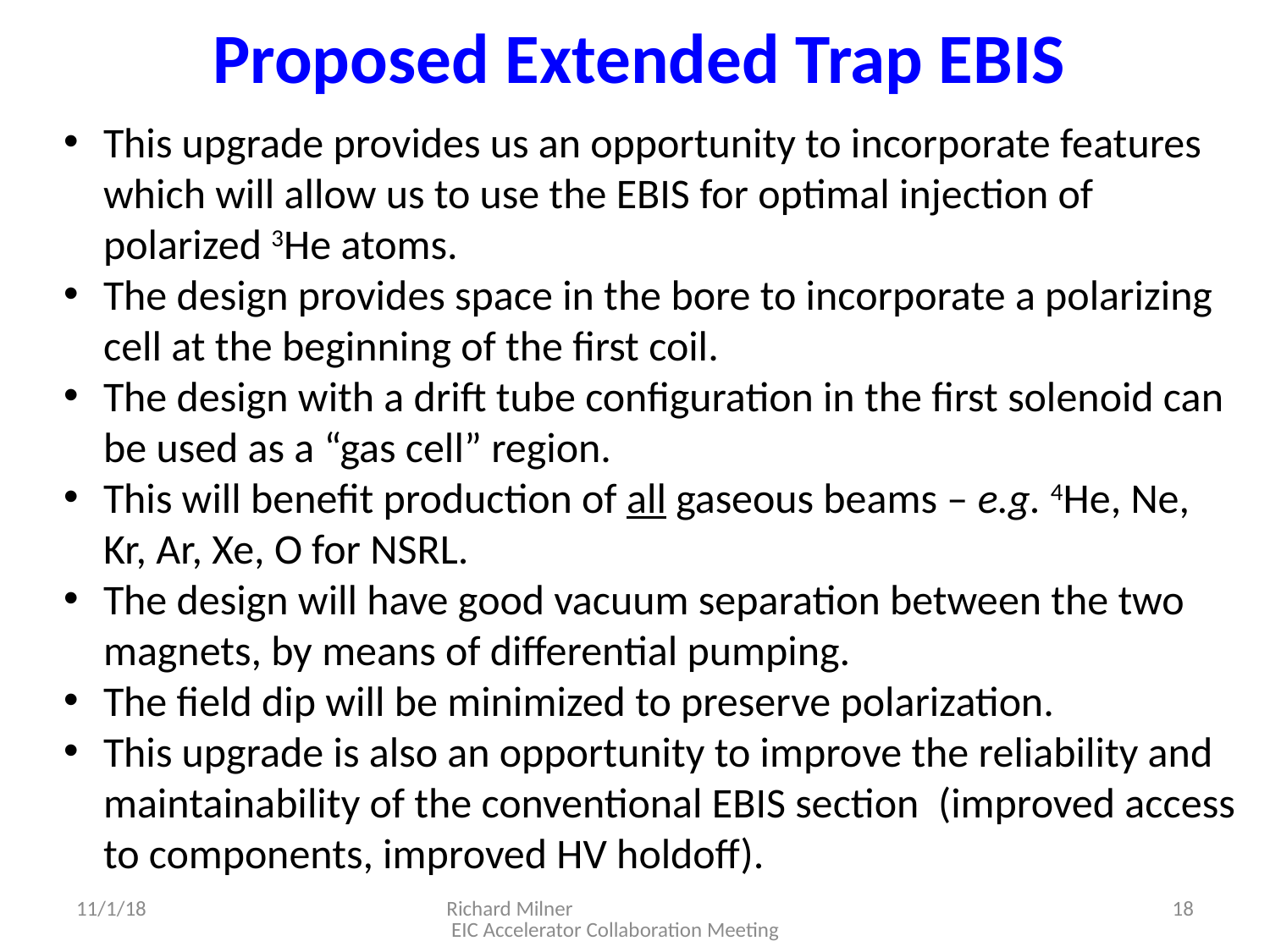

Proposed Extended Trap EBIS
This upgrade provides us an opportunity to incorporate features which will allow us to use the EBIS for optimal injection of polarized 3He atoms.
The design provides space in the bore to incorporate a polarizing cell at the beginning of the first coil.
The design with a drift tube configuration in the first solenoid can be used as a “gas cell” region.
This will benefit production of all gaseous beams – e.g. 4He, Ne, Kr, Ar, Xe, O for NSRL.
The design will have good vacuum separation between the two magnets, by means of differential pumping.
The field dip will be minimized to preserve polarization.
This upgrade is also an opportunity to improve the reliability and maintainability of the conventional EBIS section  (improved access to components, improved HV holdoff).
11/1/18
Richard Milner                                                    EIC Accelerator Collaboration Meeting
18